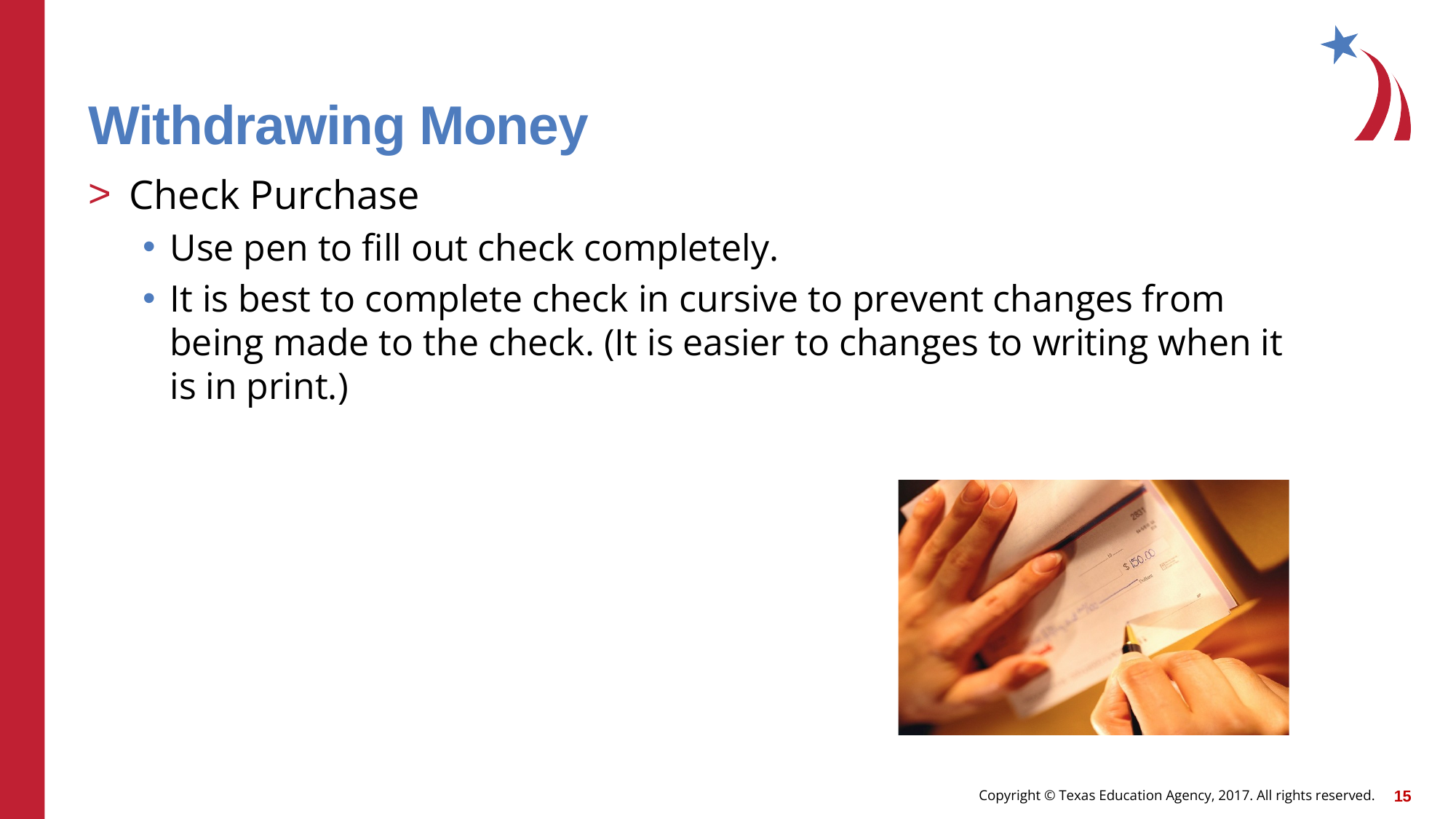

Withdrawing Money
Check Purchase
Use pen to fill out check completely.
It is best to complete check in cursive to prevent changes from being made to the check. (It is easier to changes to writing when it is in print.)